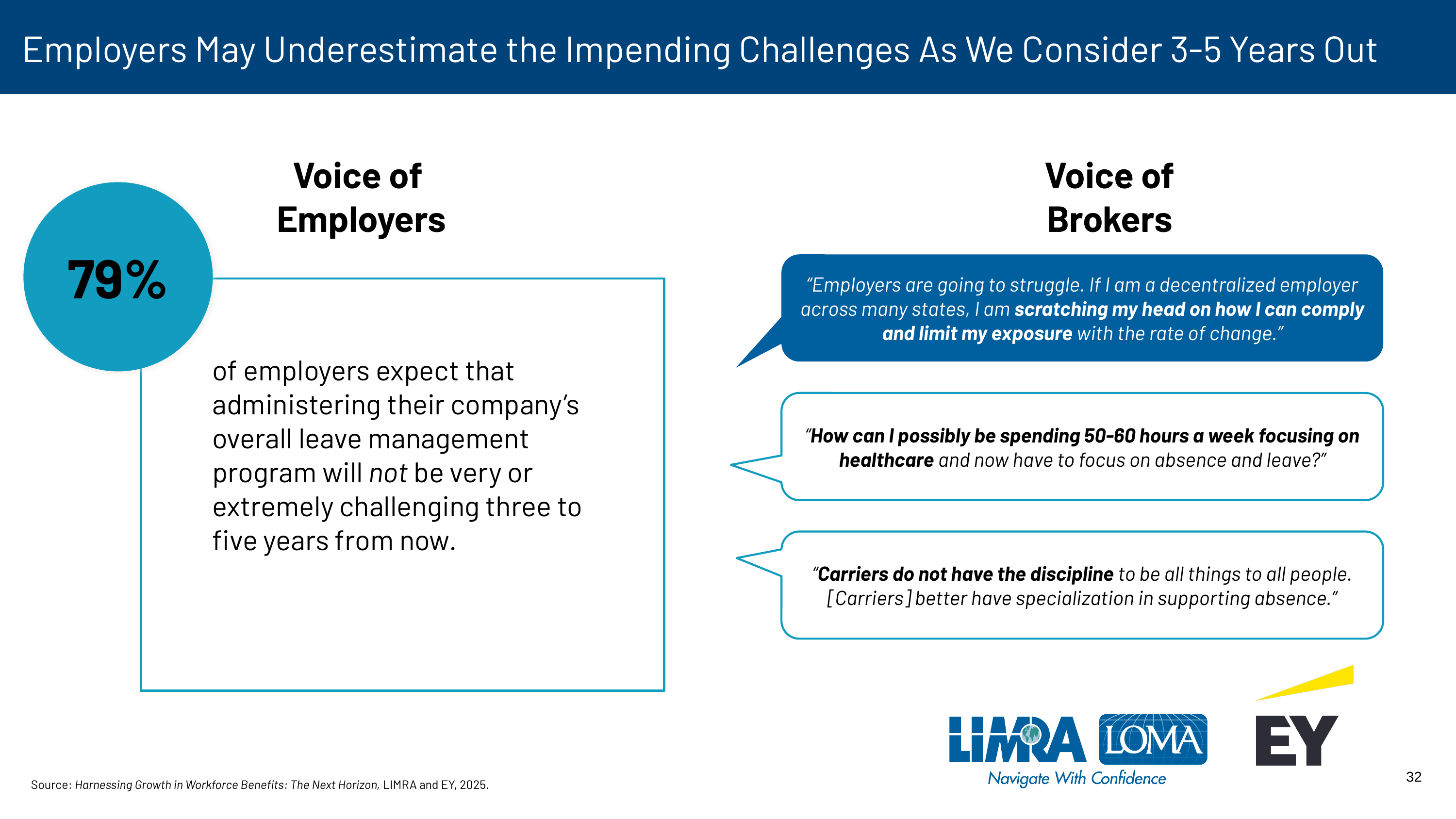

# Employers May Underestimate the Impending Challenges As We Consider 3-5 Years Out
Voice of
Employers
Voice of
Brokers
79%
“Employers are going to struggle. If I am a decentralized employer across many states, I am scratching my head on how I can comply and limit my exposure with the rate of change.”

of employers expect that administering their company’s overall leave management program will not be very or extremely challenging three to five years from now.
“How can I possibly be spending 50-60 hours a week focusing on healthcare and now have to focus on absence and leave?”
“Carriers do not have the discipline to be all things to all people. [Carriers] better have specialization in supporting absence.”

Source: Harnessing Growth in Workforce Benefits: The Next Horizon, LIMRA and EY, 2025.
32